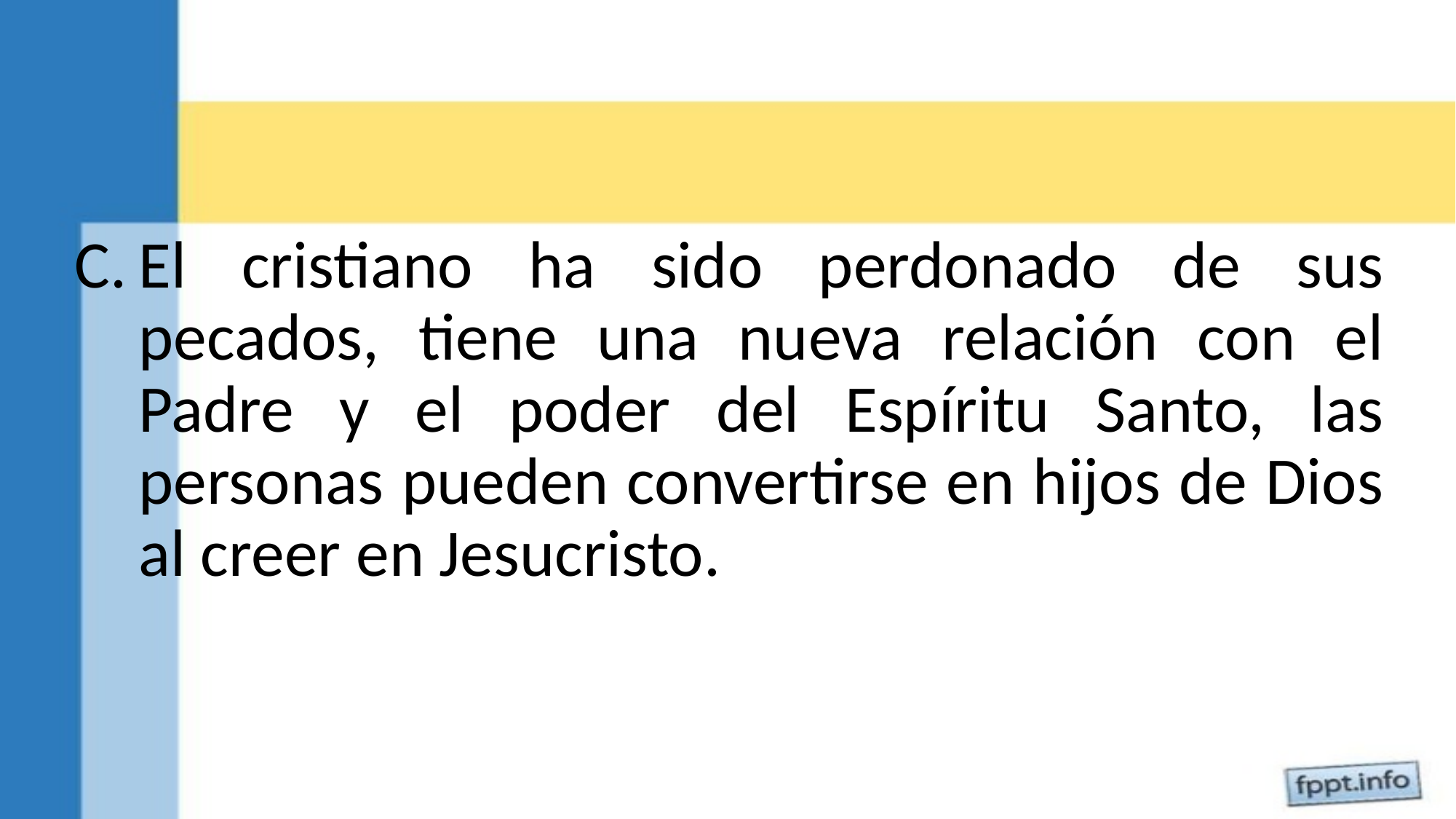

El cristiano ha sido perdonado de sus pecados, tiene una nueva relación con el Padre y el poder del Espíritu Santo, las personas pueden convertirse en hijos de Dios al creer en Jesucristo.